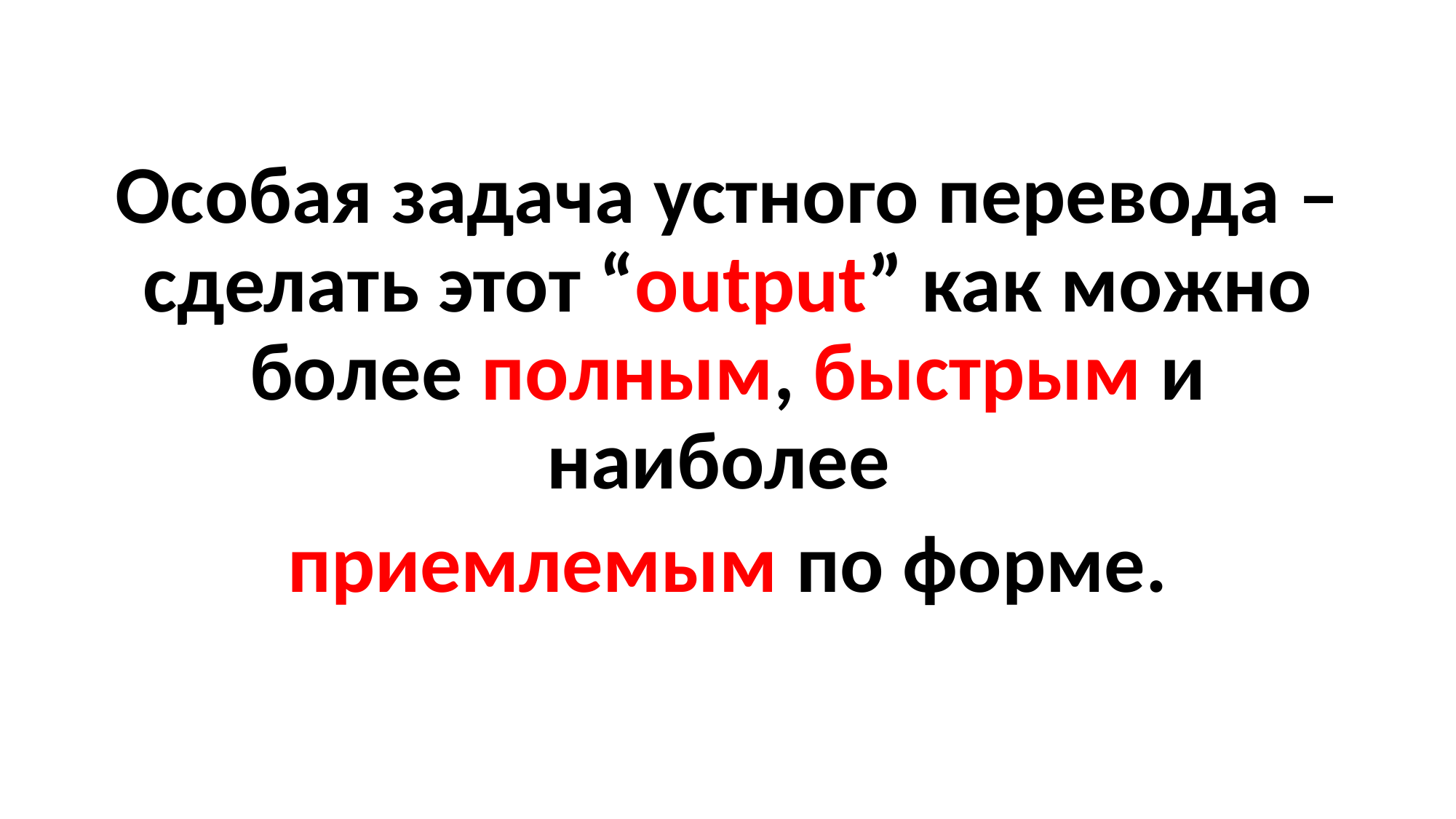

Особая задача устного перевода – сделать этот “output” как можно более полным, быстрым и наиболее
приемлемым по форме.